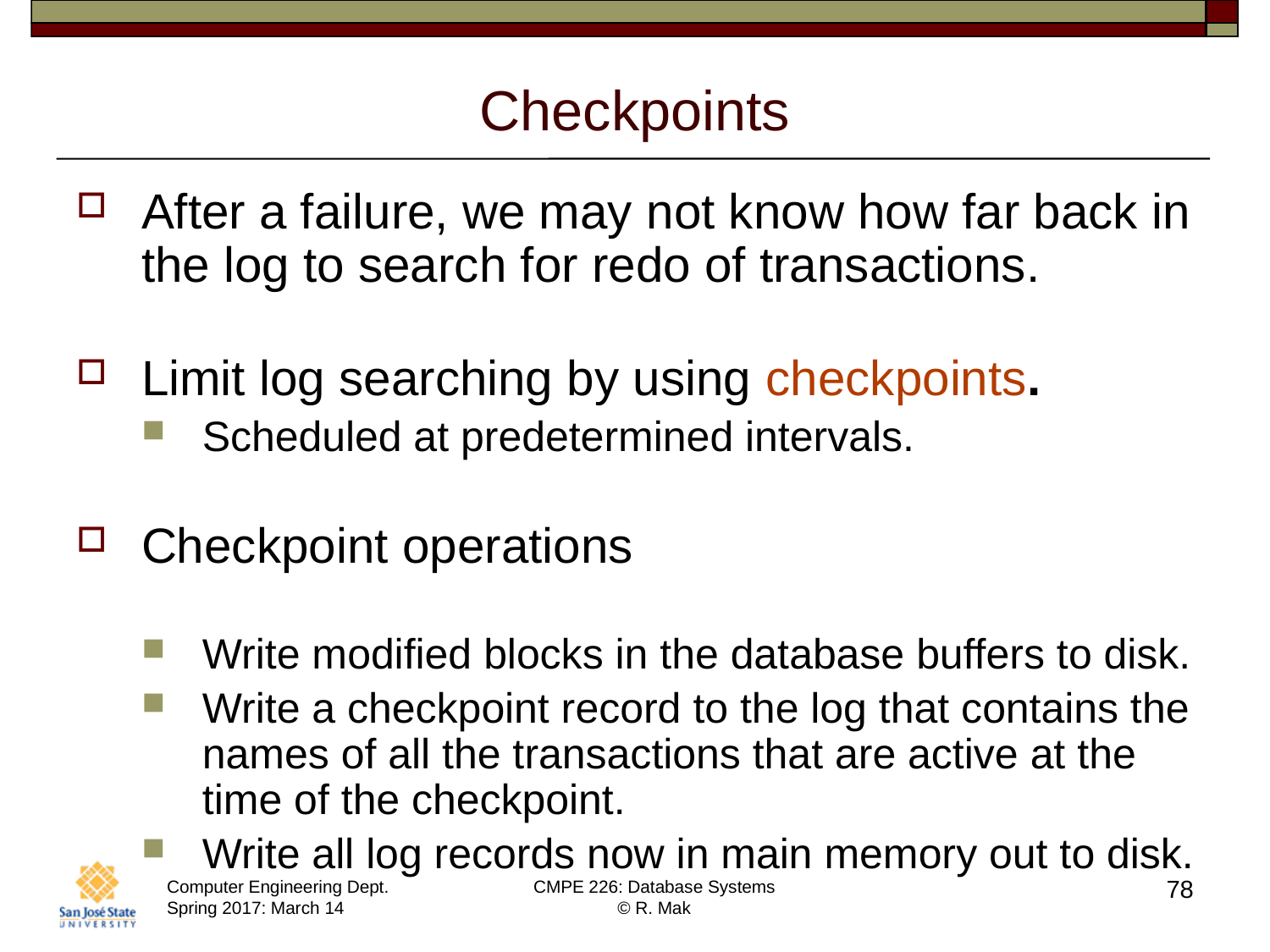

# Checkpoints
After a failure, we may not know how far back in the log to search for redo of transactions.

Limit log searching by using checkpoints.
Scheduled at predetermined intervals.

Checkpoint operations

Write modified blocks in the database buffers to disk.
Write a checkpoint record to the log that contains the names of all the transactions that are active at the time of the checkpoint.
Write all log records now in main memory out to disk.
78